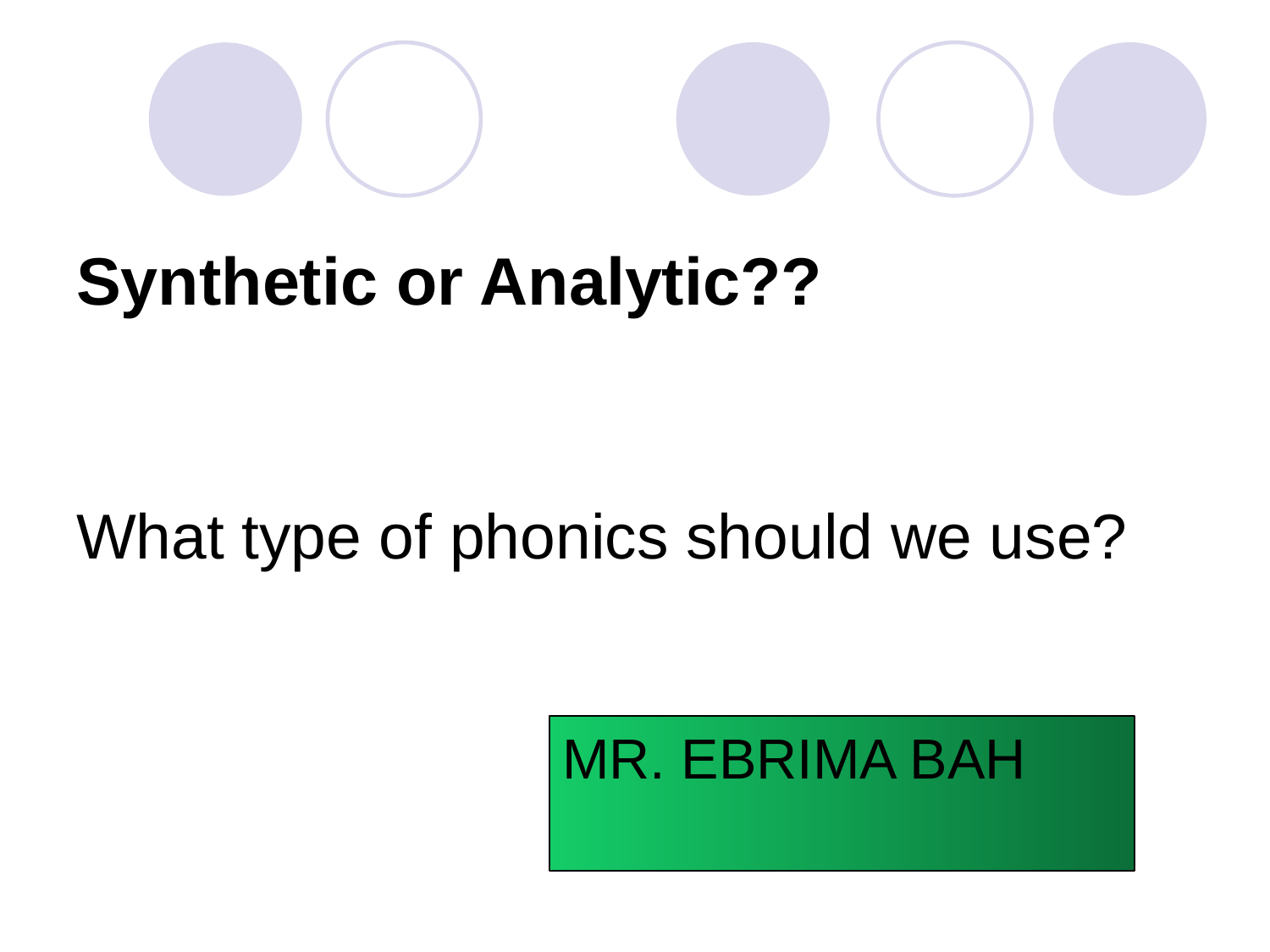

# Synthetic or Analytic??

What type of phonics should we use?

MR. EBRIMA BAH